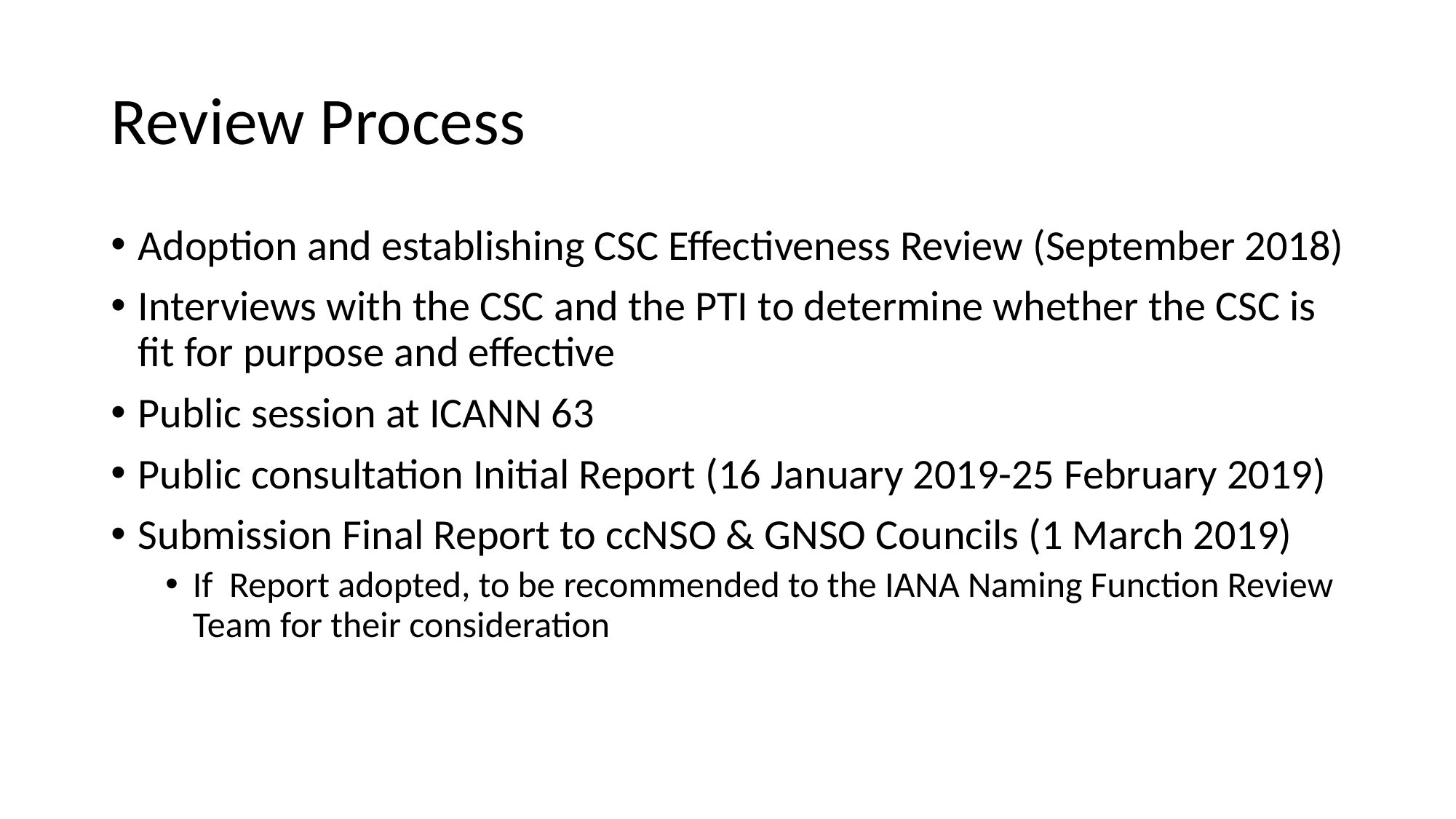

# Review Process
Adoption and establishing CSC Effectiveness Review (September 2018)
Interviews with the CSC and the PTI to determine whether the CSC is fit for purpose and effective
Public session at ICANN 63
Public consultation Initial Report (16 January 2019-25 February 2019)
Submission Final Report to ccNSO & GNSO Councils (1 March 2019)
If  Report adopted, to be recommended to the IANA Naming Function Review Team for their consideration